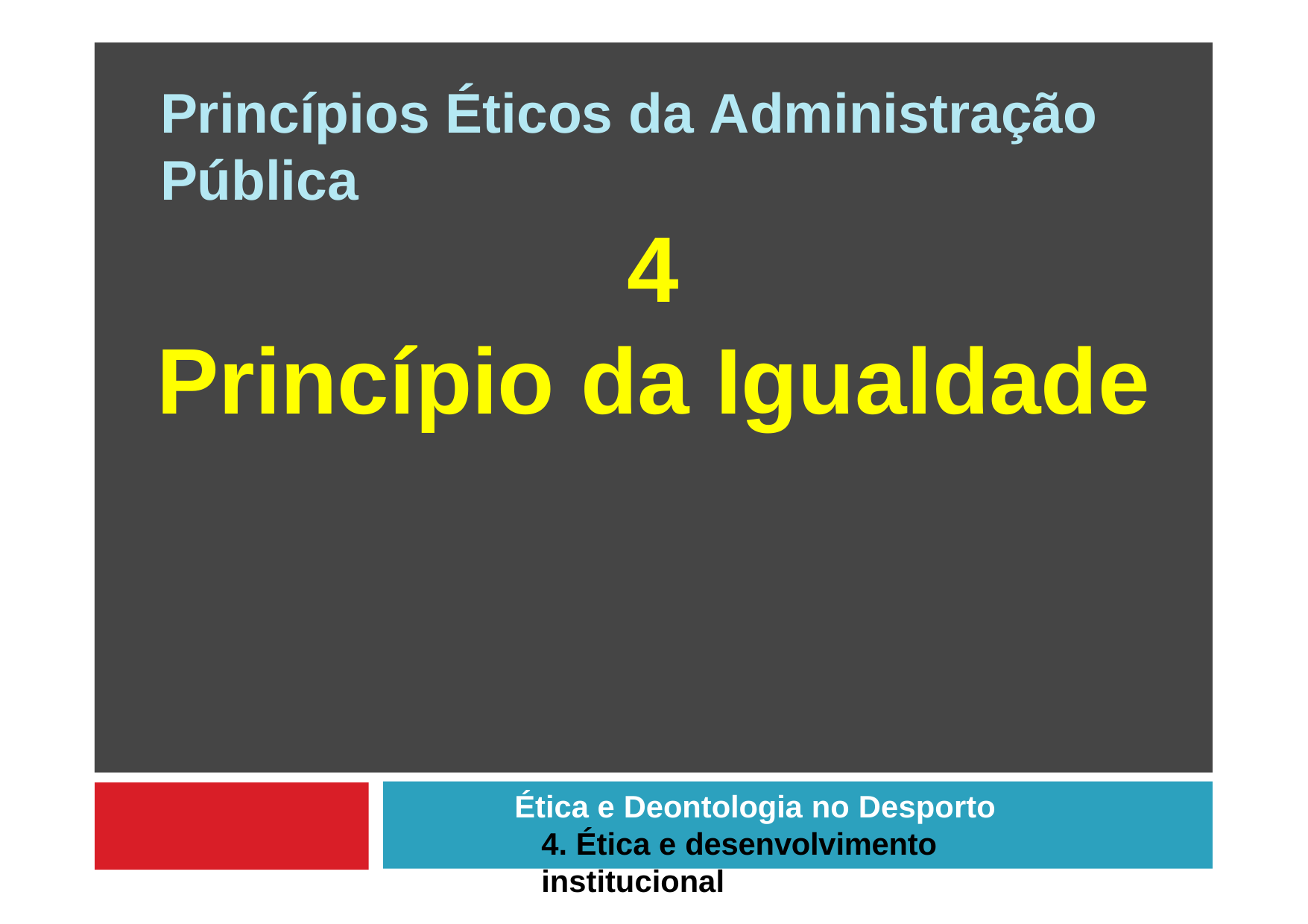

# Princípios Éticos da Administração Pública
4
Princípio da Igualdade

Ética e Deontologia no Desporto
4. Ética e desenvolvimento institucional